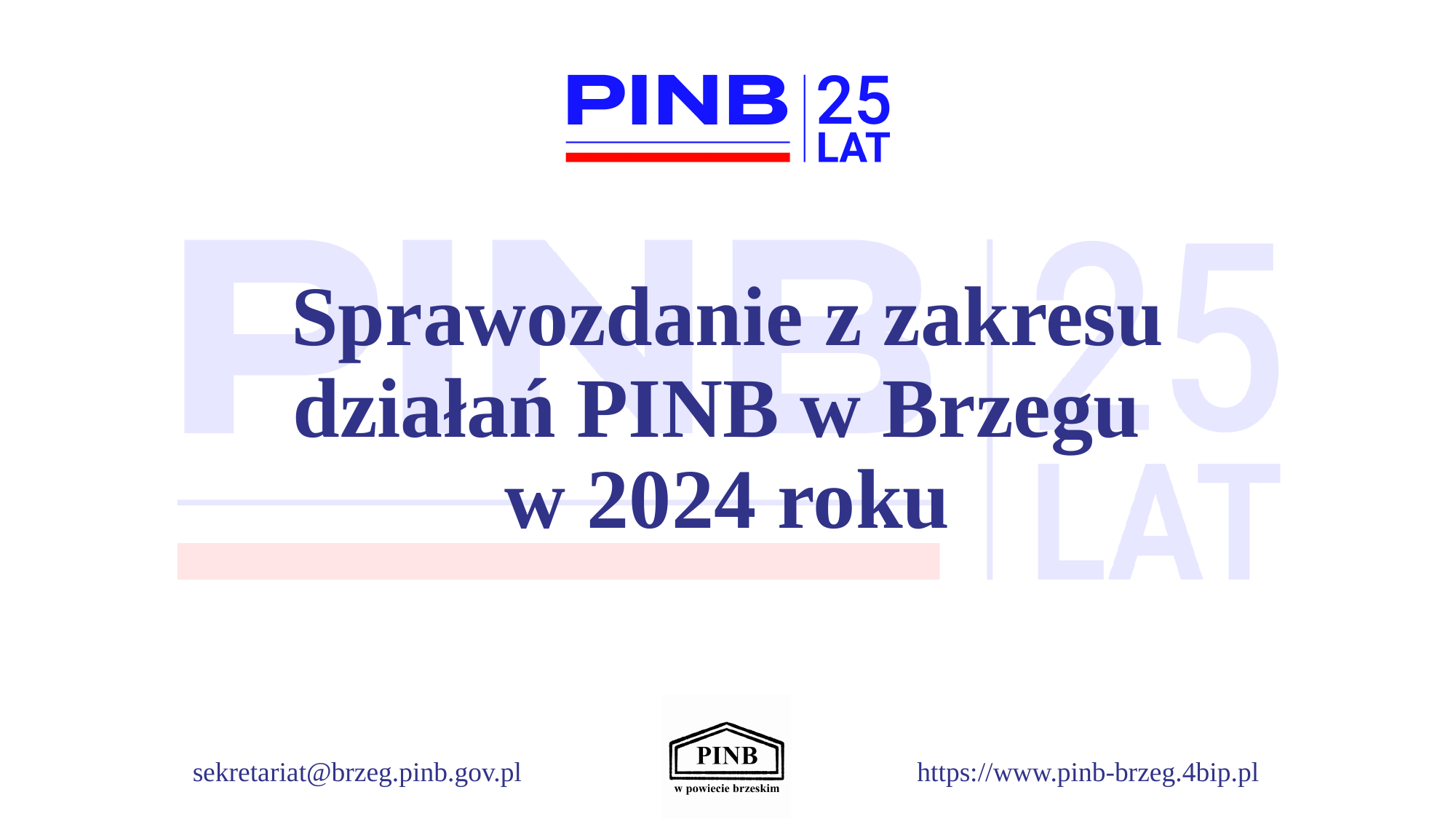

# Sprawozdanie z zakresu działań PINB w Brzegu w 2024 roku